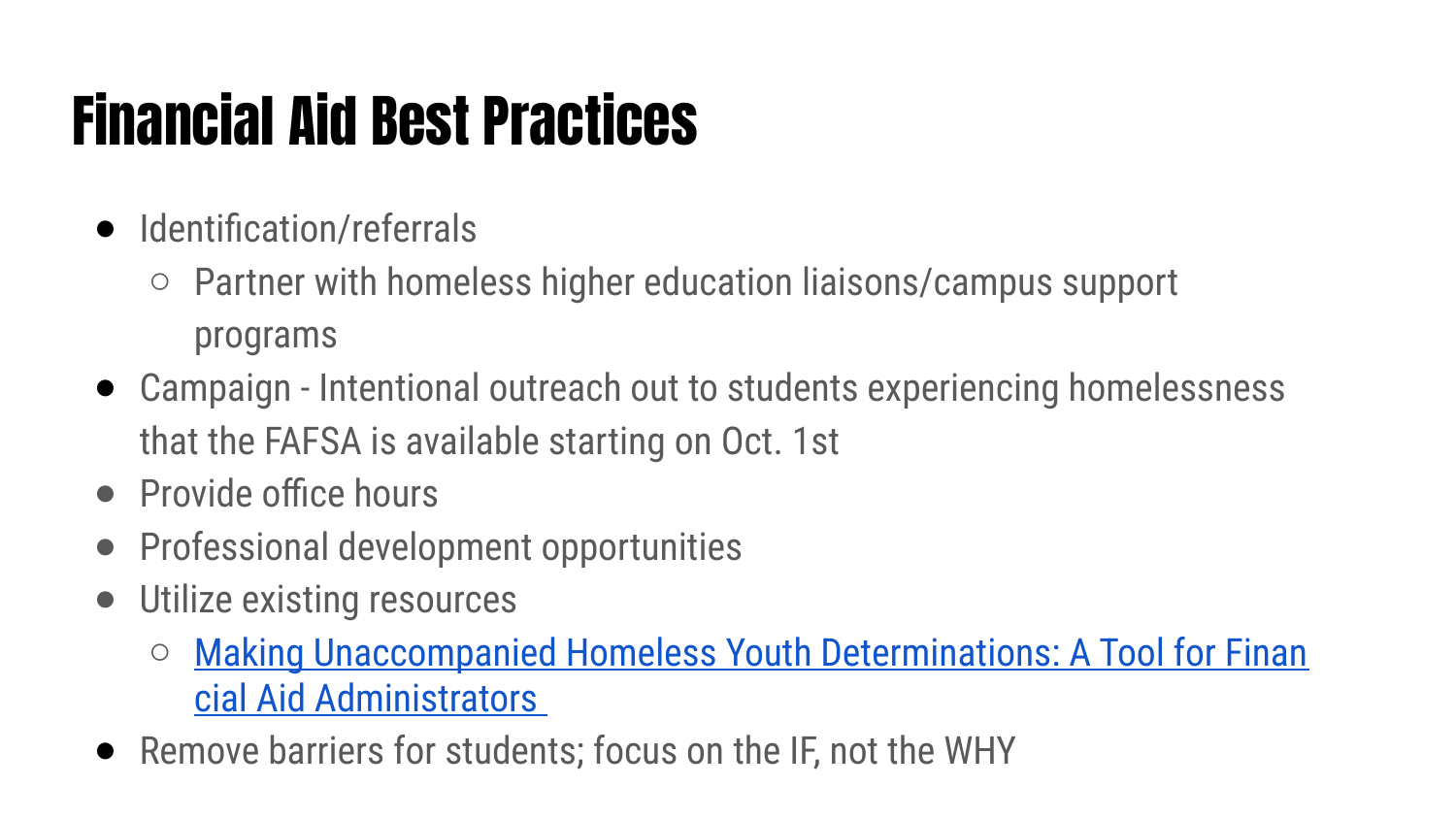

Financial Aid Best Practices
Identification/referrals
Partner with homeless higher education liaisons/campus support programs
Campaign - Intentional outreach out to students experiencing homelessness that the FAFSA is available starting on Oct. 1st
Provide office hours
Professional development opportunities
Utilize existing resources
Making Unaccompanied Homeless Youth Determinations: A Tool for Financial Aid Administrators
Remove barriers for students; focus on the IF, not the WHY